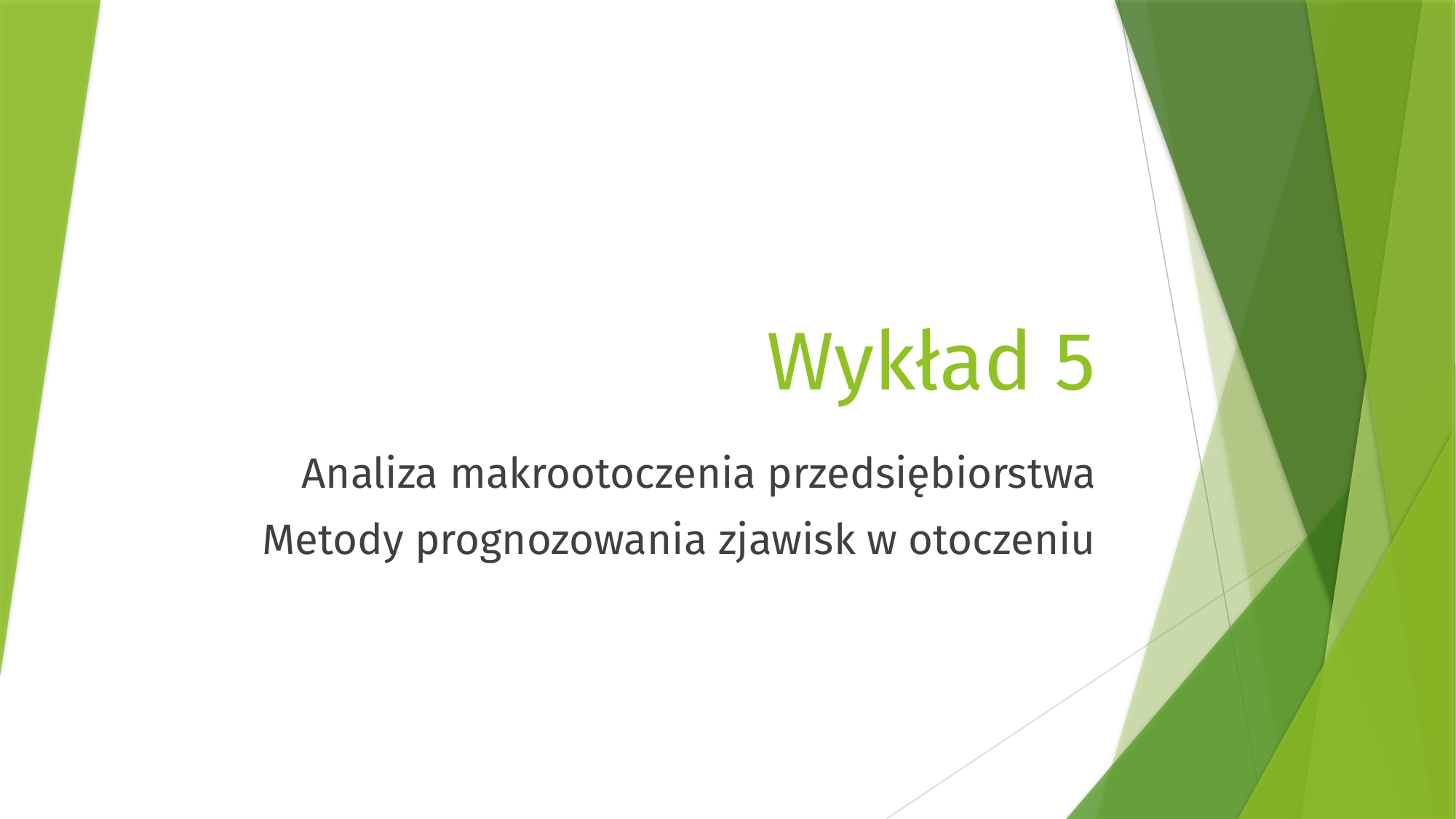

# Wykład 5
Analiza makrootoczenia przedsiębiorstwa
Metody prognozowania zjawisk w otoczeniu